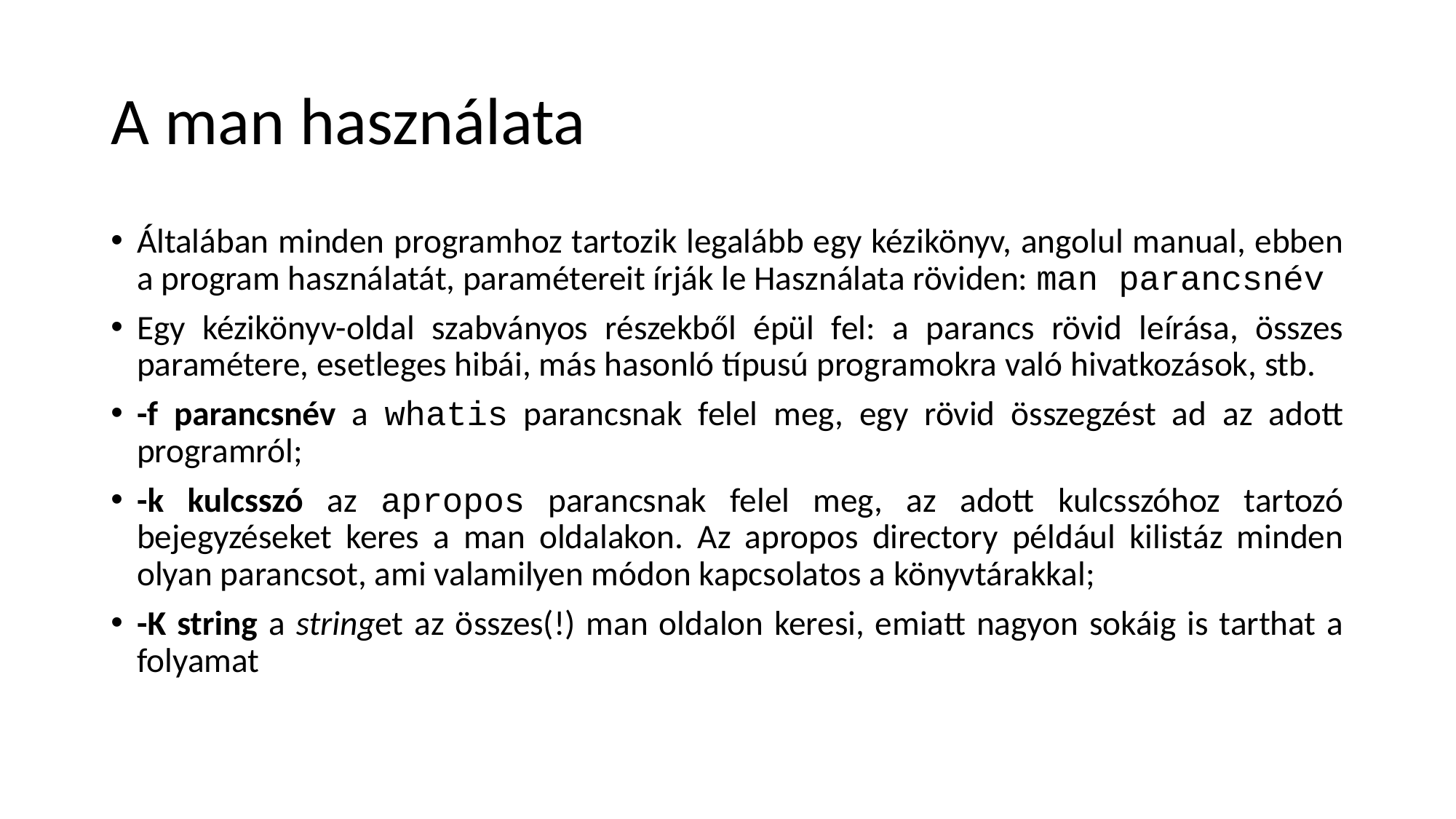

# A man használata
Általában minden programhoz tartozik legalább egy kézikönyv, angolul manual, ebben a program használatát, paramétereit írják le Használata röviden: man parancsnév
Egy kézikönyv-oldal szabványos részekből épül fel: a parancs rövid leírása, összes paramétere, esetleges hibái, más hasonló típusú programokra való hivatkozások, stb.
-f parancsnév a whatis parancsnak felel meg, egy rövid összegzést ad az adott programról;
-k kulcsszó az apropos parancsnak felel meg, az adott kulcsszóhoz tartozó bejegyzéseket keres a man oldalakon. Az apropos directory például kilistáz minden olyan parancsot, ami valamilyen módon kapcsolatos a könyvtárakkal;
-K string a stringet az összes(!) man oldalon keresi, emiatt nagyon sokáig is tarthat a folyamat